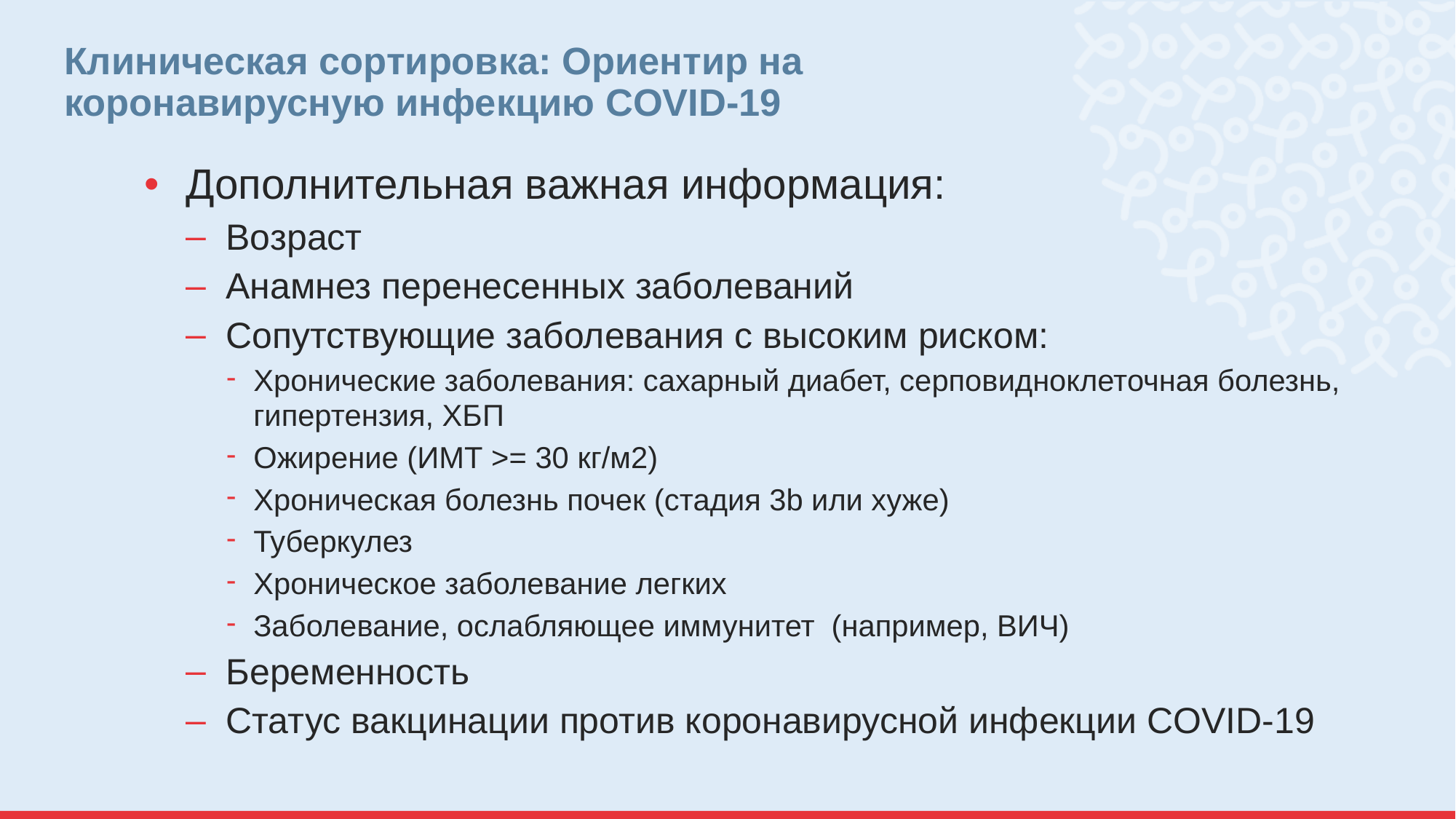

# Клиническая сортировка: Ориентир на коронавирусную инфекцию COVID-19
Дополнительная важная информация:
Возраст
Анамнез перенесенных заболеваний
Сопутствующие заболевания с высоким риском:
Хронические заболевания: сахарный диабет, серповидноклеточная болезнь, гипертензия, ХБП
Ожирение (ИМТ >= 30 кг/м2)
Хроническая болезнь почек (стадия 3b или хуже)
Туберкулез
Хроническое заболевание легких
Заболевание, ослабляющее иммунитет  (например, ВИЧ)
Беременность
Статус вакцинации против коронавирусной инфекции COVID-19